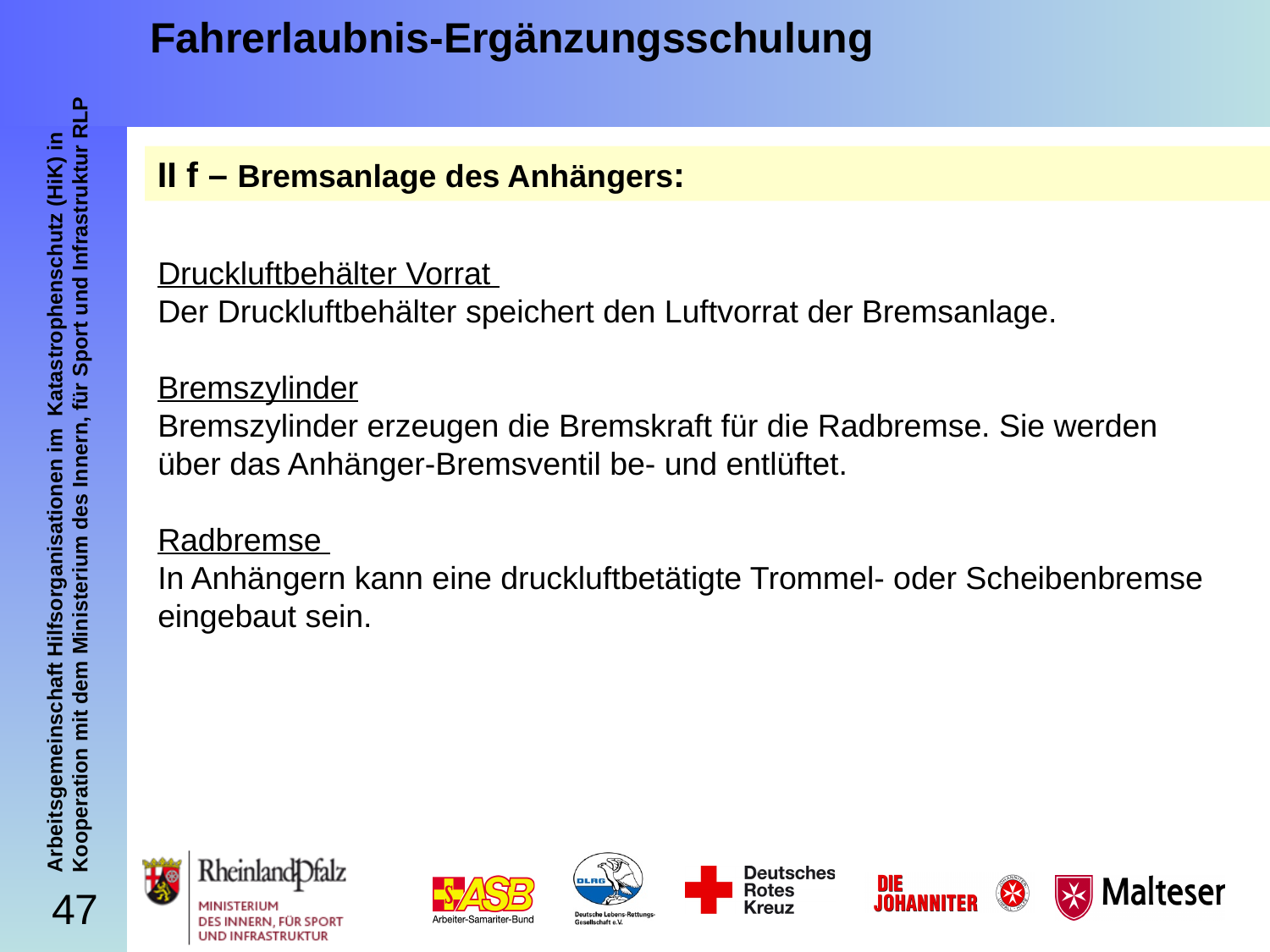

Fahrerlaubnis-Ergänzungsschulung
II f – Bremsanlage des Anhängers:

Druckluftbehälter Vorrat
Der Druckluftbehälter speichert den Luftvorrat der Bremsanlage.

Bremszylinder
Bremszylinder erzeugen die Bremskraft für die Radbremse. Sie werden über das Anhänger-Bremsventil be- und entlüftet.

Radbremse
In Anhängern kann eine druckluftbetätigte Trommel- oder Scheibenbremse eingebaut sein.